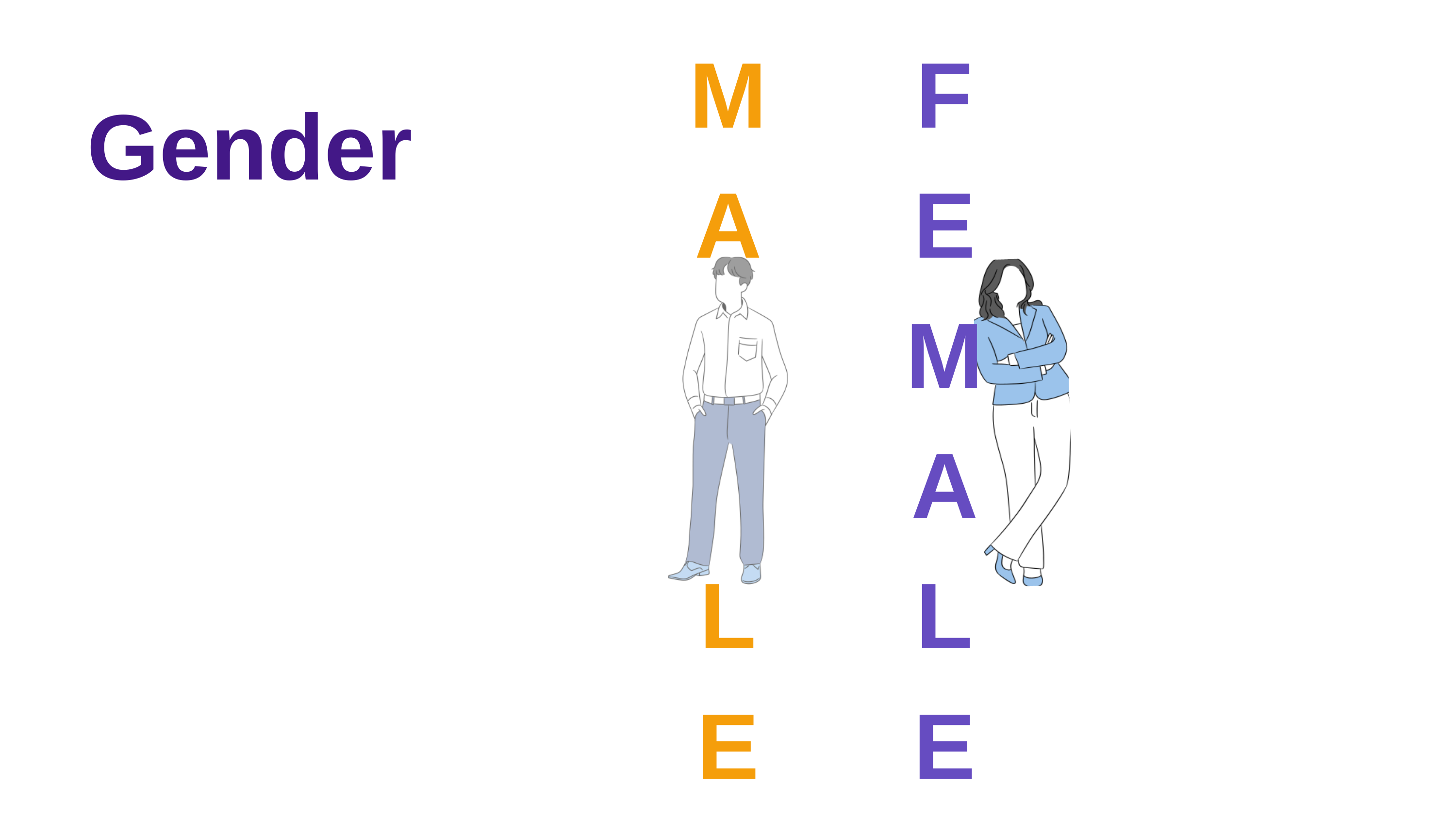

M
A

L
E
F
E
M
A
L
E

Gender